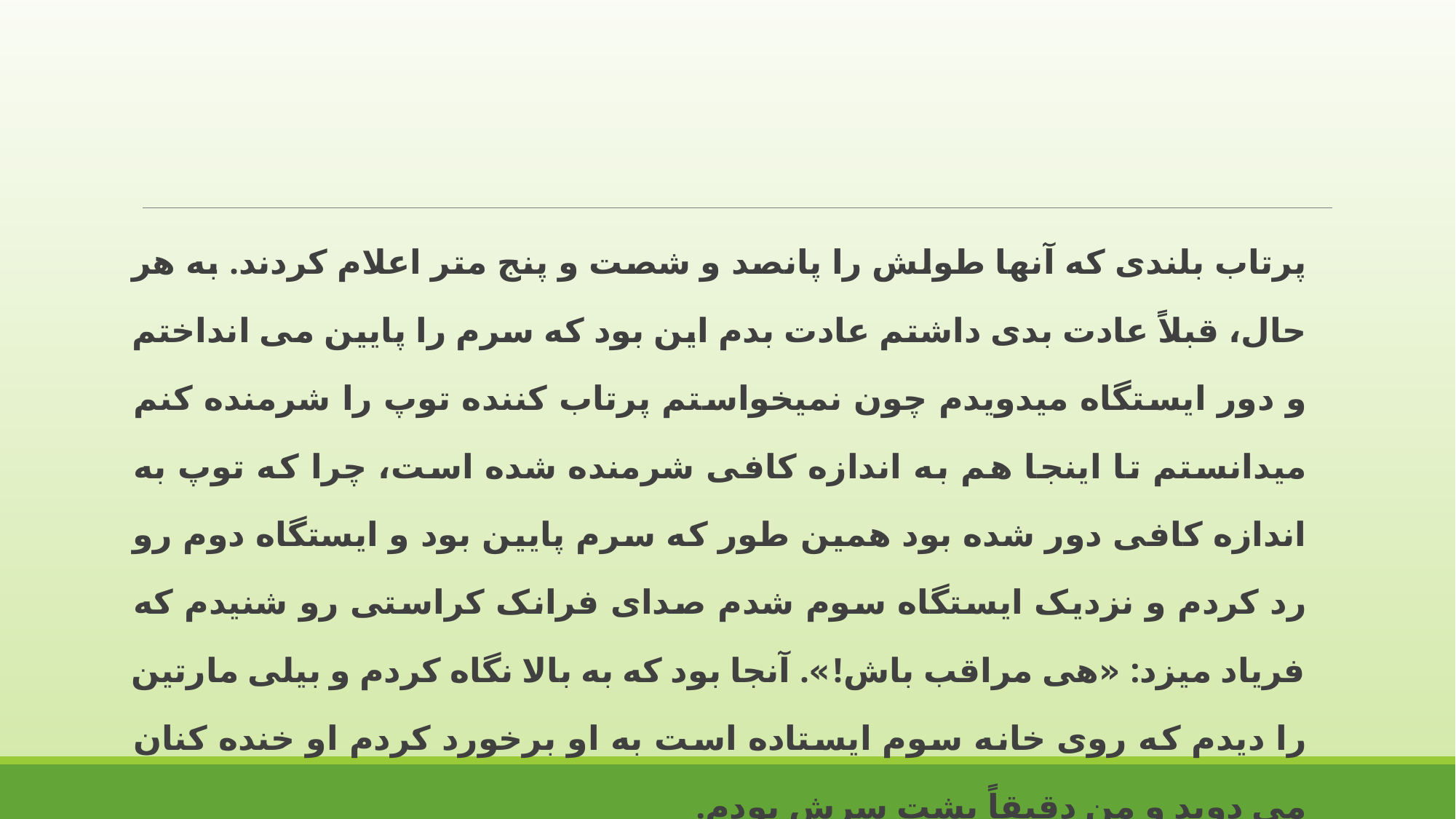

پرتاب بلندی که آنها طولش را پانصد و شصت و پنج متر اعلام کردند. به هر حال، قبلاً عادت بدی داشتم عادت بدم این بود که سرم را پایین می انداختم و دور ایستگاه میدویدم چون نمیخواستم پرتاب کننده توپ را شرمنده کنم میدانستم تا اینجا هم به اندازه کافی شرمنده شده است، چرا که توپ به اندازه کافی دور شده بود همین طور که سرم پایین بود و ایستگاه دوم رو رد کردم و نزدیک ایستگاه سوم شدم صدای فرانک کراستی رو شنیدم که فریاد میزد: «هی مراقب باش!». آنجا بود که به بالا نگاه کردم و بیلی مارتین را دیدم که روی خانه سوم ایستاده است به او برخورد کردم او خنده کنان می دوید و من دقیقاً پشت سرش بودم.
                                                                                                             میکی منتل